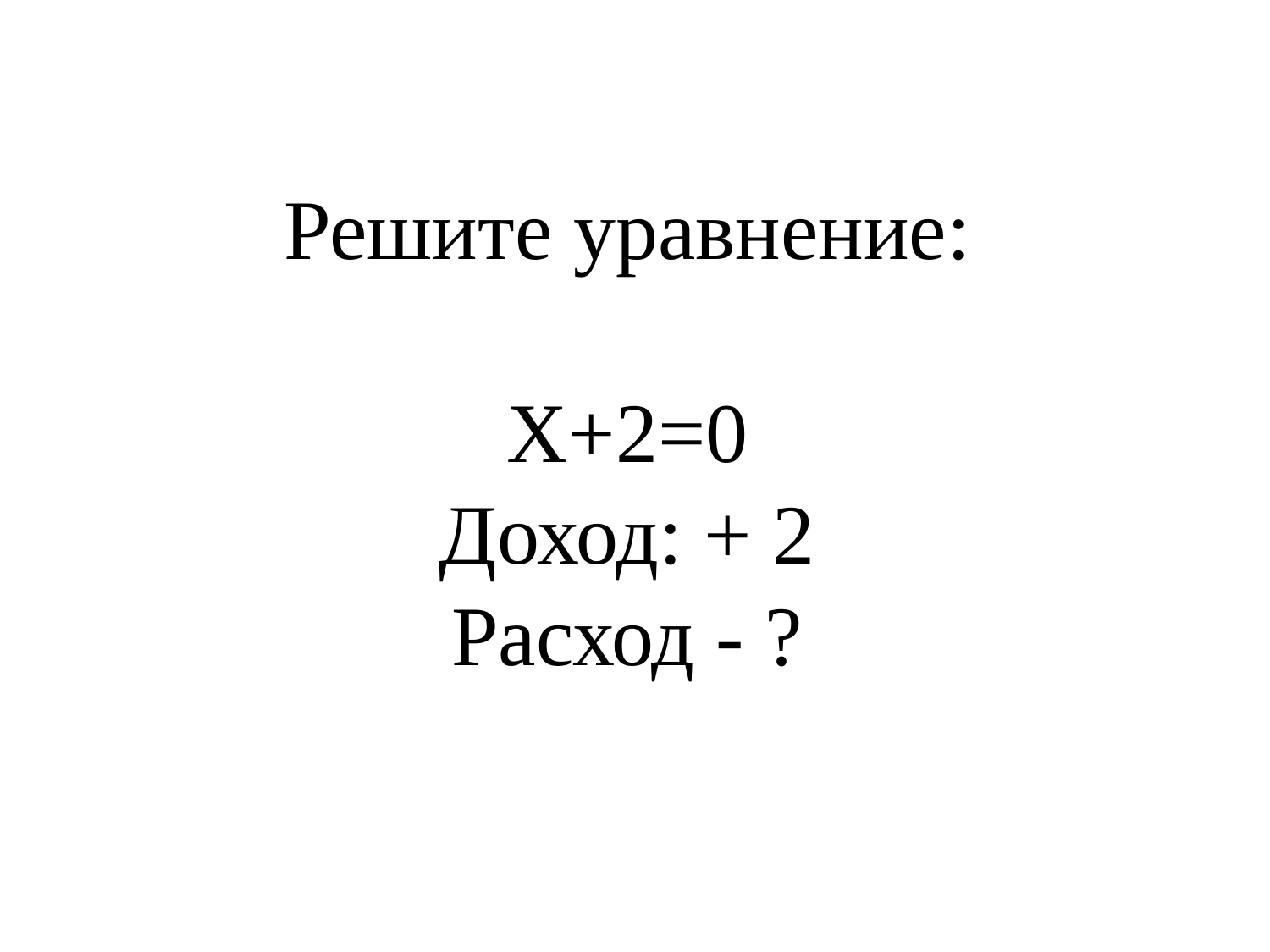

Решите уравнение:

Х+2=0
Доход: + 2
Расход - ?